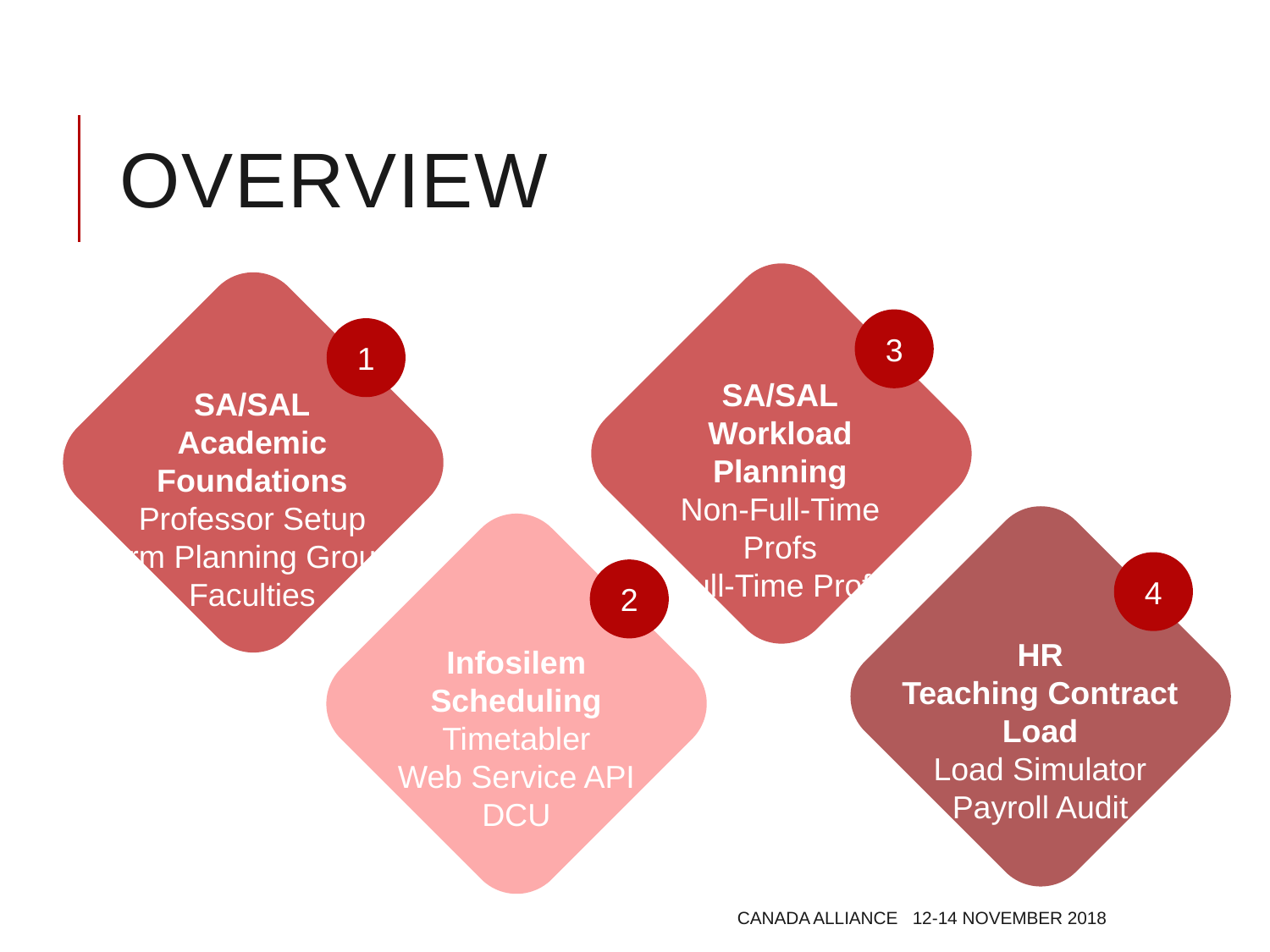

# Overview

3

1
SA/SAL
Workload Planning
Non-Full-Time Profs
Full-Time Profs
SA/SAL
Academic Foundations
Professor Setup
Term Planning Groups
Faculties

4

2
HR
Teaching Contract Load
Load Simulator
Payroll Audit
Infosilem Scheduling
Timetabler
Web Service API
DCU
SA
CLASS SCHEDULE
Canada Alliance   12-14 November 2018